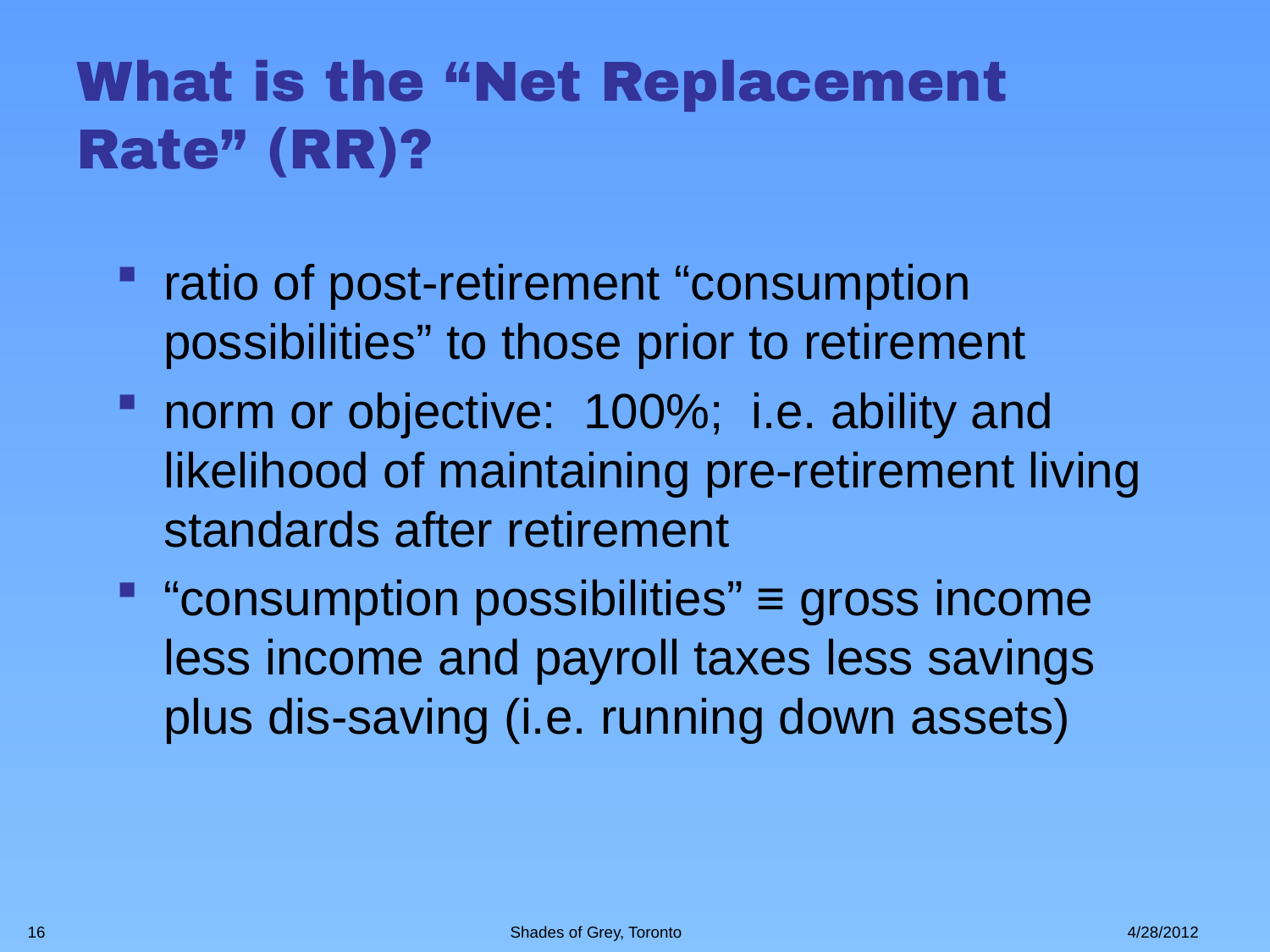

# What is the “Net Replacement Rate” (RR)?
ratio of post-retirement “consumption possibilities” to those prior to retirement
norm or objective:  100%;  i.e. ability and likelihood of maintaining pre-retirement living standards after retirement
“consumption possibilities” ≡ gross income less income and payroll taxes less savings plus dis-saving (i.e. running down assets)
16
Shades of Grey, Toronto
4/28/2012